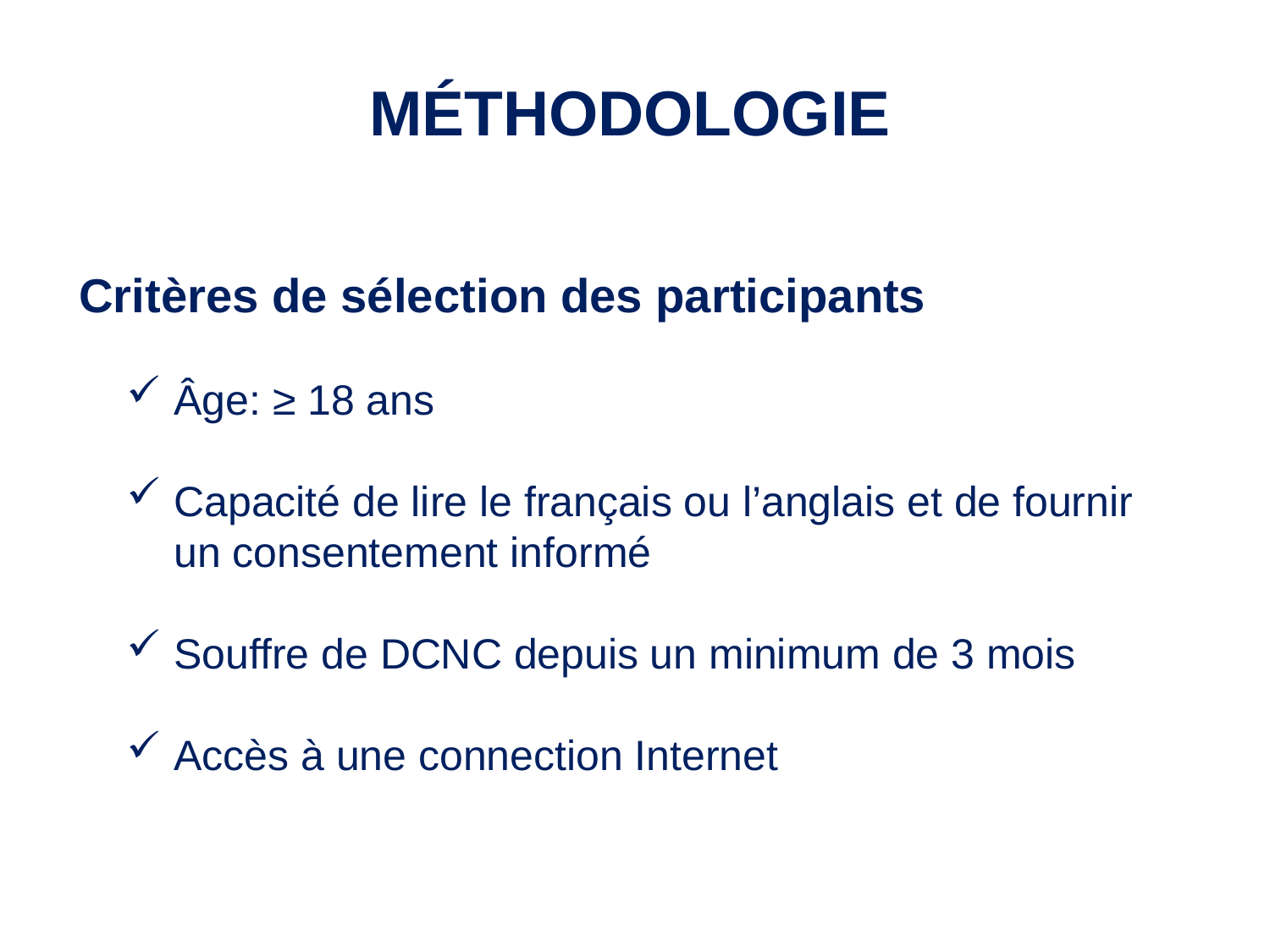

MÉTHODOLOGIE
Critères de sélection des participants

Âge: ≥ 18 ans

Capacité de lire le français ou l’anglais et de fournir un consentement informé

Souffre de DCNC depuis un minimum de 3 mois

Accès à une connection Internet